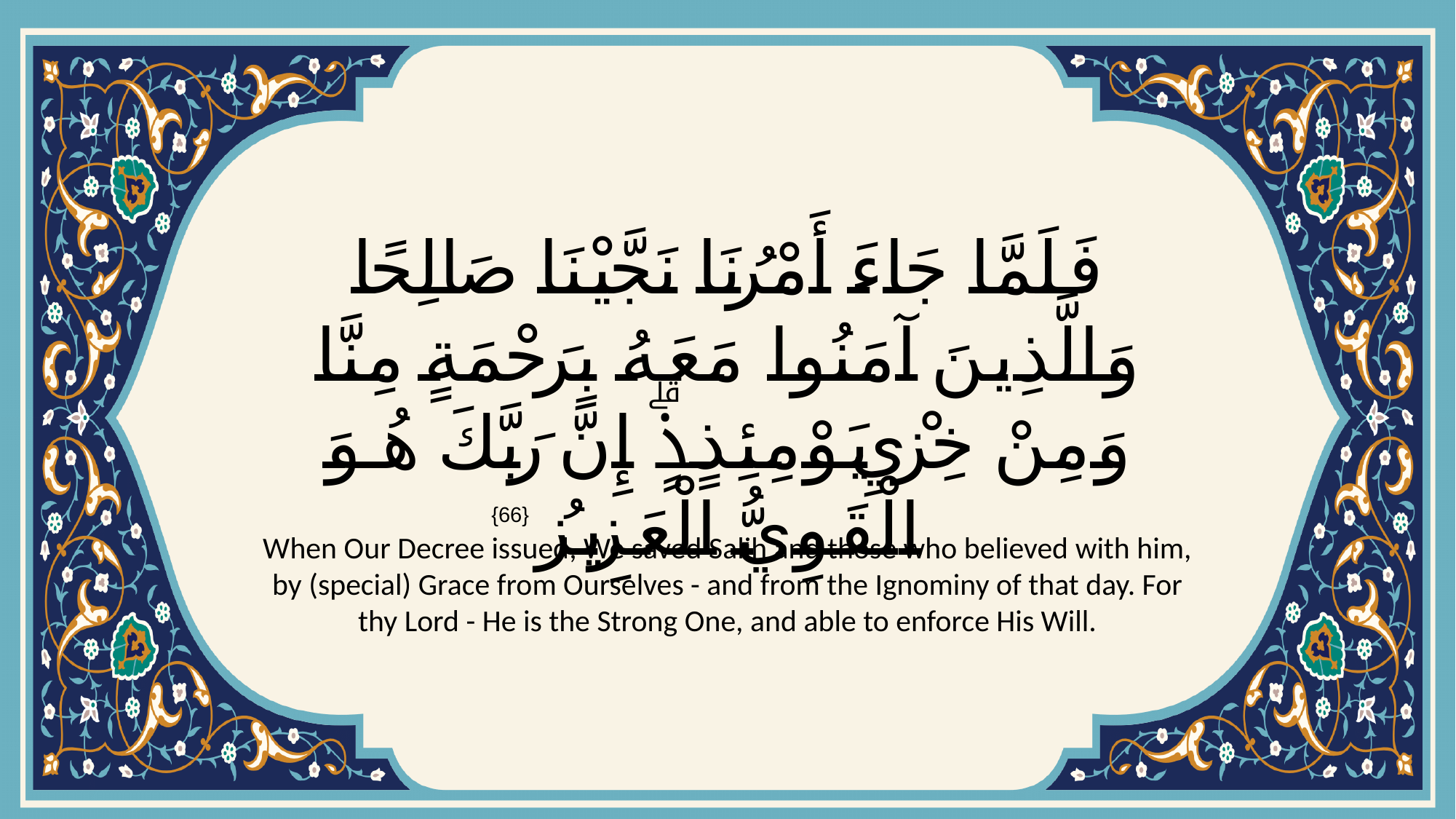

# فَلَمَّا جَاءَ أَمْرُنَا نَجَّيْنَا صَالِحًا وَالَّذِينَ آمَنُوا مَعَهُ بِرَحْمَةٍ مِنَّا وَمِنْ خِزْيِ يَوْمِئِذٍۗ إِنَّ رَبَّكَ هُوَ الْقَوِيُّ الْعَزِيزُ
{66}
When Our Decree issued, We saved Salih and those who believed with him, by (special) Grace from Ourselves - and from the Ignominy of that day. For thy Lord - He is the Strong One, and able to enforce His Will.